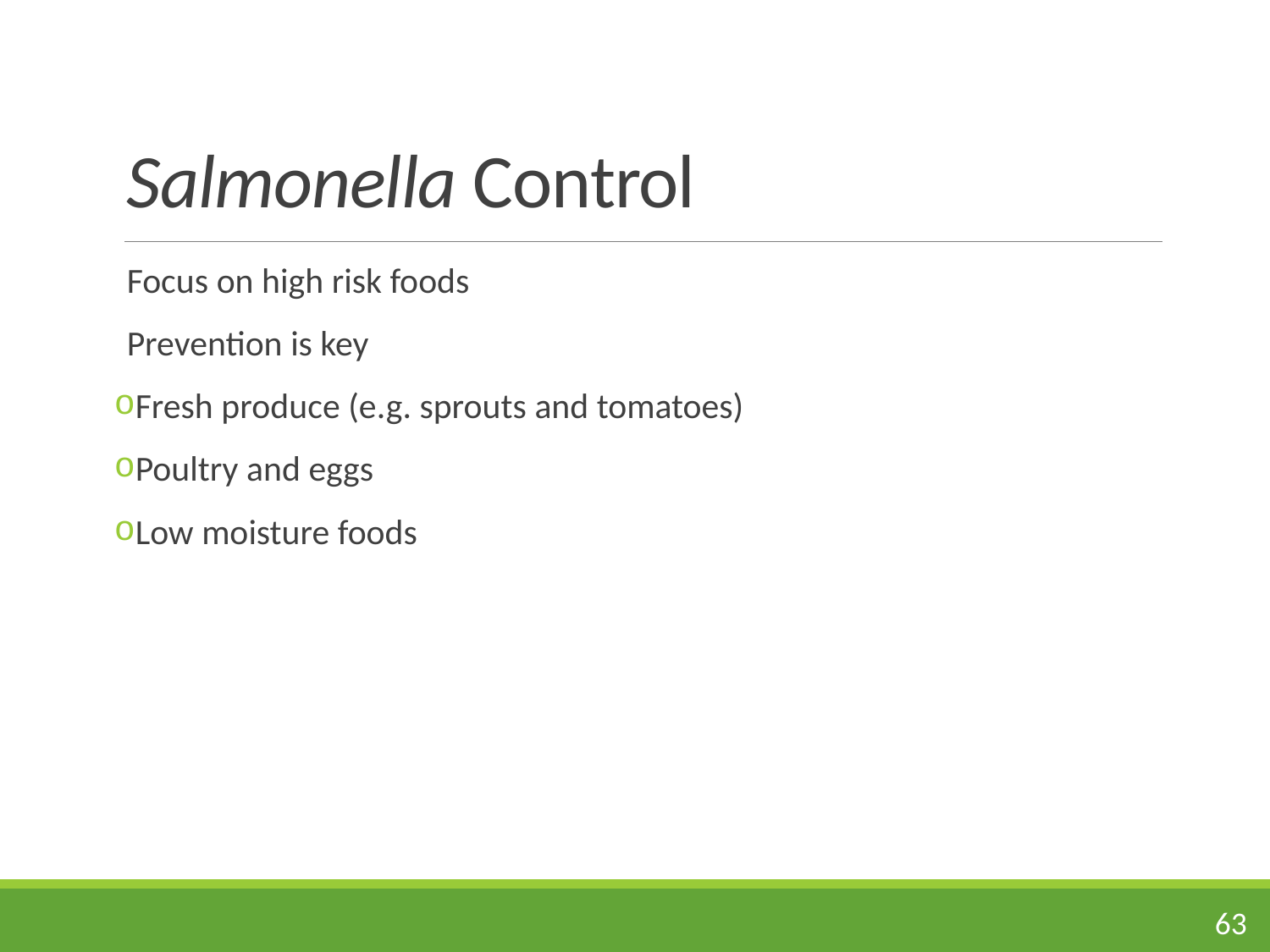

# Salmonella Control
Focus on high risk foods
Prevention is key
Fresh produce (e.g. sprouts and tomatoes)
Poultry and eggs
Low moisture foods
63